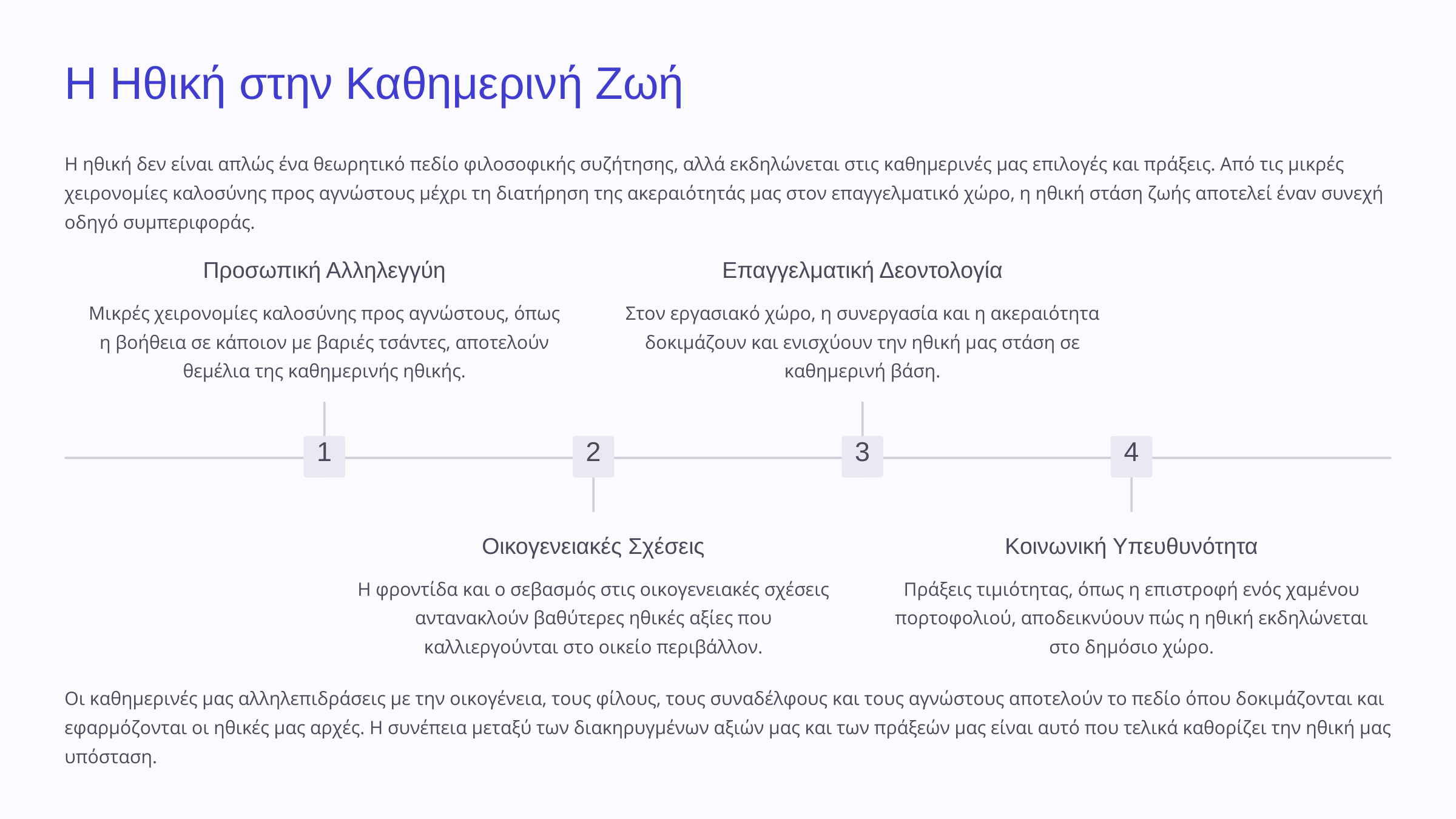

Η Ηθική στην Καθημερινή Ζωή
Η ηθική δεν είναι απλώς ένα θεωρητικό πεδίο φιλοσοφικής συζήτησης, αλλά εκδηλώνεται στις καθημερινές μας επιλογές και πράξεις. Από τις μικρές χειρονομίες καλοσύνης προς αγνώστους μέχρι τη διατήρηση της ακεραιότητάς μας στον επαγγελματικό χώρο, η ηθική στάση ζωής αποτελεί έναν συνεχή οδηγό συμπεριφοράς.
Προσωπική Αλληλεγγύη
Επαγγελματική Δεοντολογία
Μικρές χειρονομίες καλοσύνης προς αγνώστους, όπως η βοήθεια σε κάποιον με βαριές τσάντες, αποτελούν θεμέλια της καθημερινής ηθικής.
Στον εργασιακό χώρο, η συνεργασία και η ακεραιότητα δοκιμάζουν και ενισχύουν την ηθική μας στάση σε καθημερινή βάση.

1
2
3
4

Οικογενειακές Σχέσεις
Κοινωνική Υπευθυνότητα
Η φροντίδα και ο σεβασμός στις οικογενειακές σχέσεις αντανακλούν βαθύτερες ηθικές αξίες που καλλιεργούνται στο οικείο περιβάλλον.
Πράξεις τιμιότητας, όπως η επιστροφή ενός χαμένου πορτοφολιού, αποδεικνύουν πώς η ηθική εκδηλώνεται στο δημόσιο χώρο.
Οι καθημερινές μας αλληλεπιδράσεις με την οικογένεια, τους φίλους, τους συναδέλφους και τους αγνώστους αποτελούν το πεδίο όπου δοκιμάζονται και εφαρμόζονται οι ηθικές μας αρχές. Η συνέπεια μεταξύ των διακηρυγμένων αξιών μας και των πράξεών μας είναι αυτό που τελικά καθορίζει την ηθική μας υπόσταση.